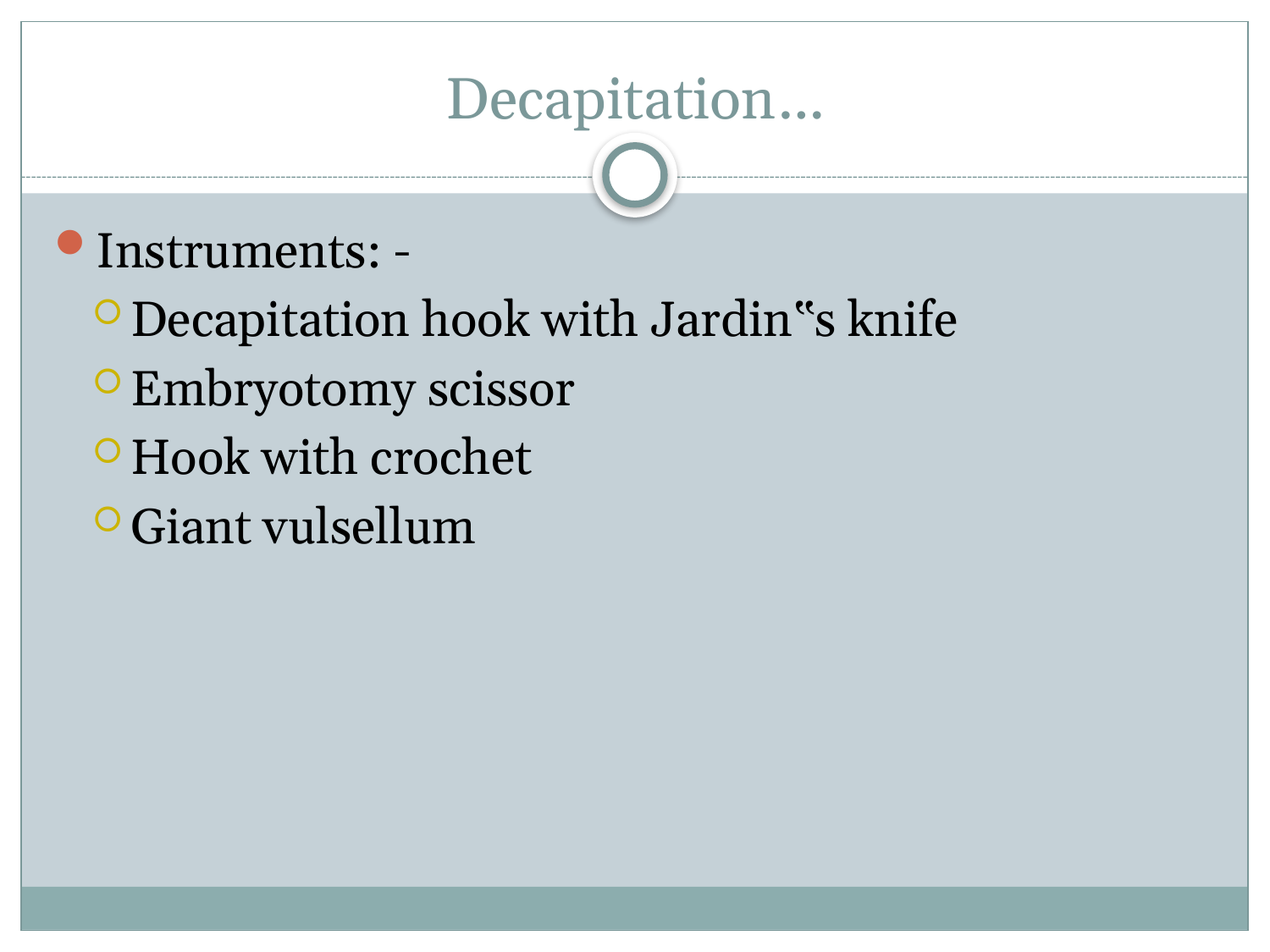

# Decapitation…
Instruments: -
Decapitation hook with Jardin‟s knife
Embryotomy scissor
Hook with crochet
Giant vulsellum